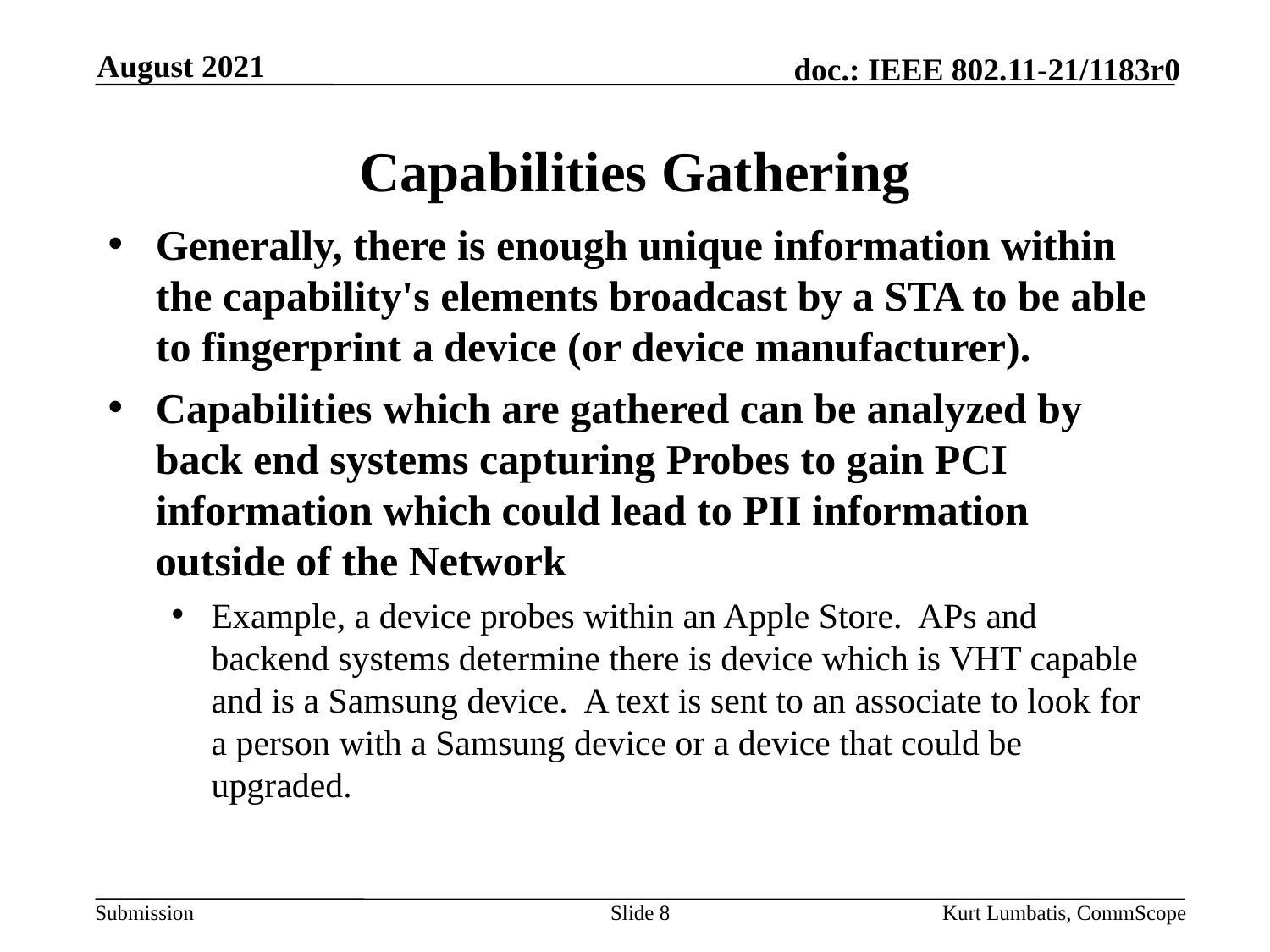

August 2021
# Capabilities Gathering
Generally, there is enough unique information within the capability's elements broadcast by a STA to be able to fingerprint a device (or device manufacturer).
Capabilities which are gathered can be analyzed by back end systems capturing Probes to gain PCI information which could lead to PII information outside of the Network
Example, a device probes within an Apple Store.  APs and backend systems determine there is device which is VHT capable and is a Samsung device.  A text is sent to an associate to look for a person with a Samsung device or a device that could be upgraded.
Slide 8
Kurt Lumbatis, CommScope